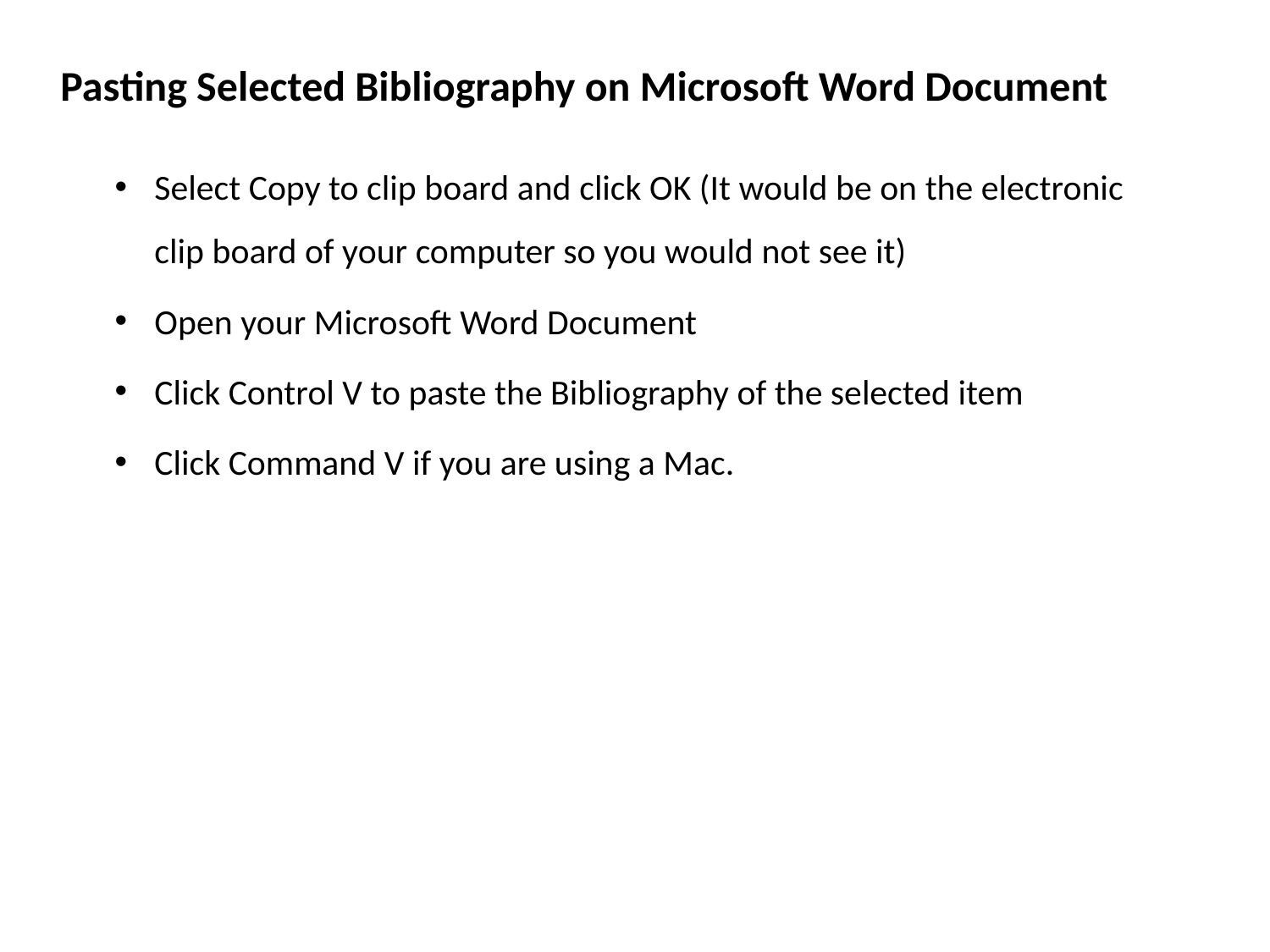

Pasting Selected Bibliography on Microsoft Word Document
Select Copy to clip board and click OK (It would be on the electronic clip board of your computer so you would not see it)
Open your Microsoft Word Document
Click Control V to paste the Bibliography of the selected item
Click Command V if you are using a Mac. o paste the exported article
Click Command V if you are using a Mac.